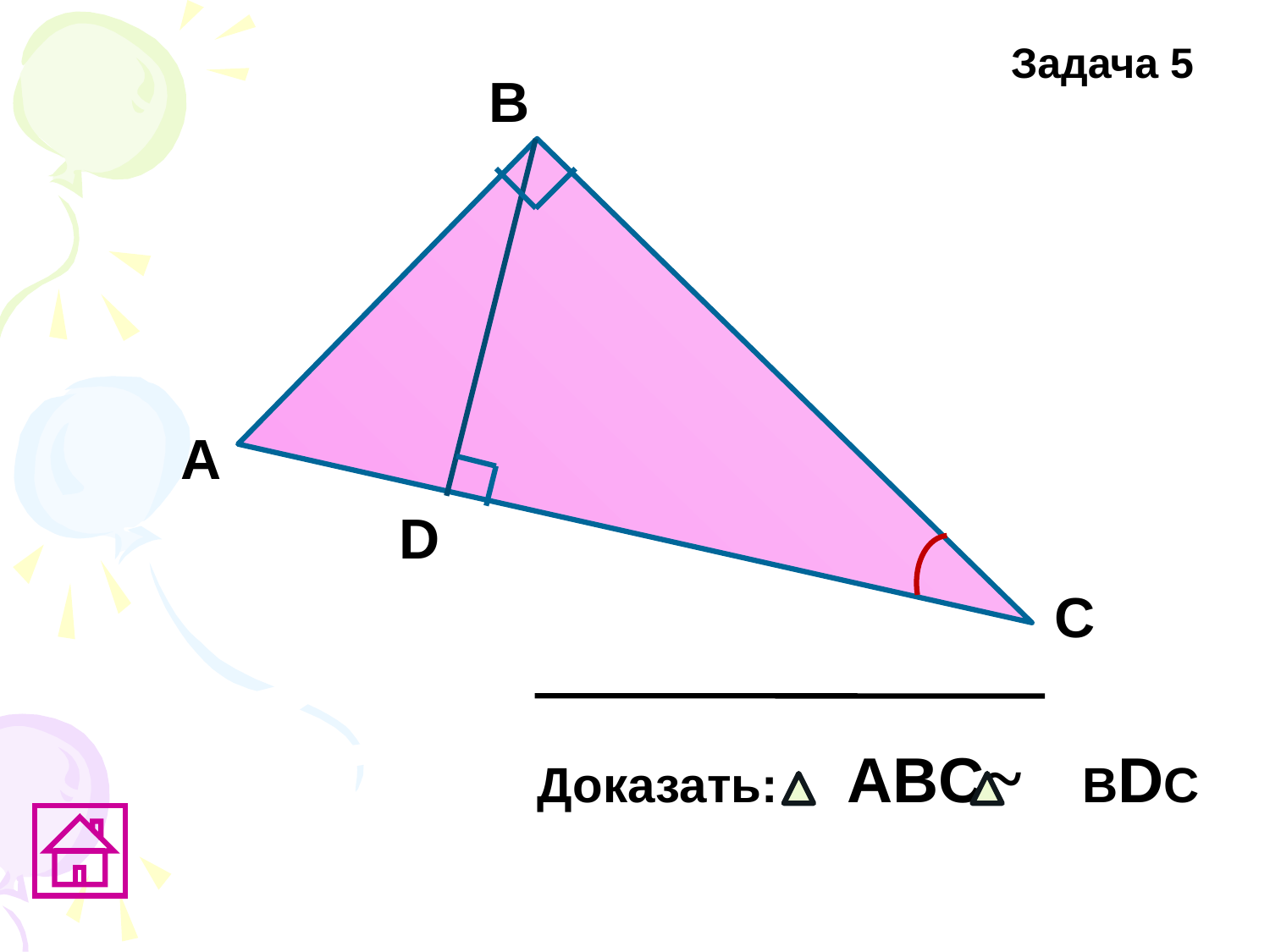

Задача 5
В

А
D

C

Доказать:     ABC~    ВDС